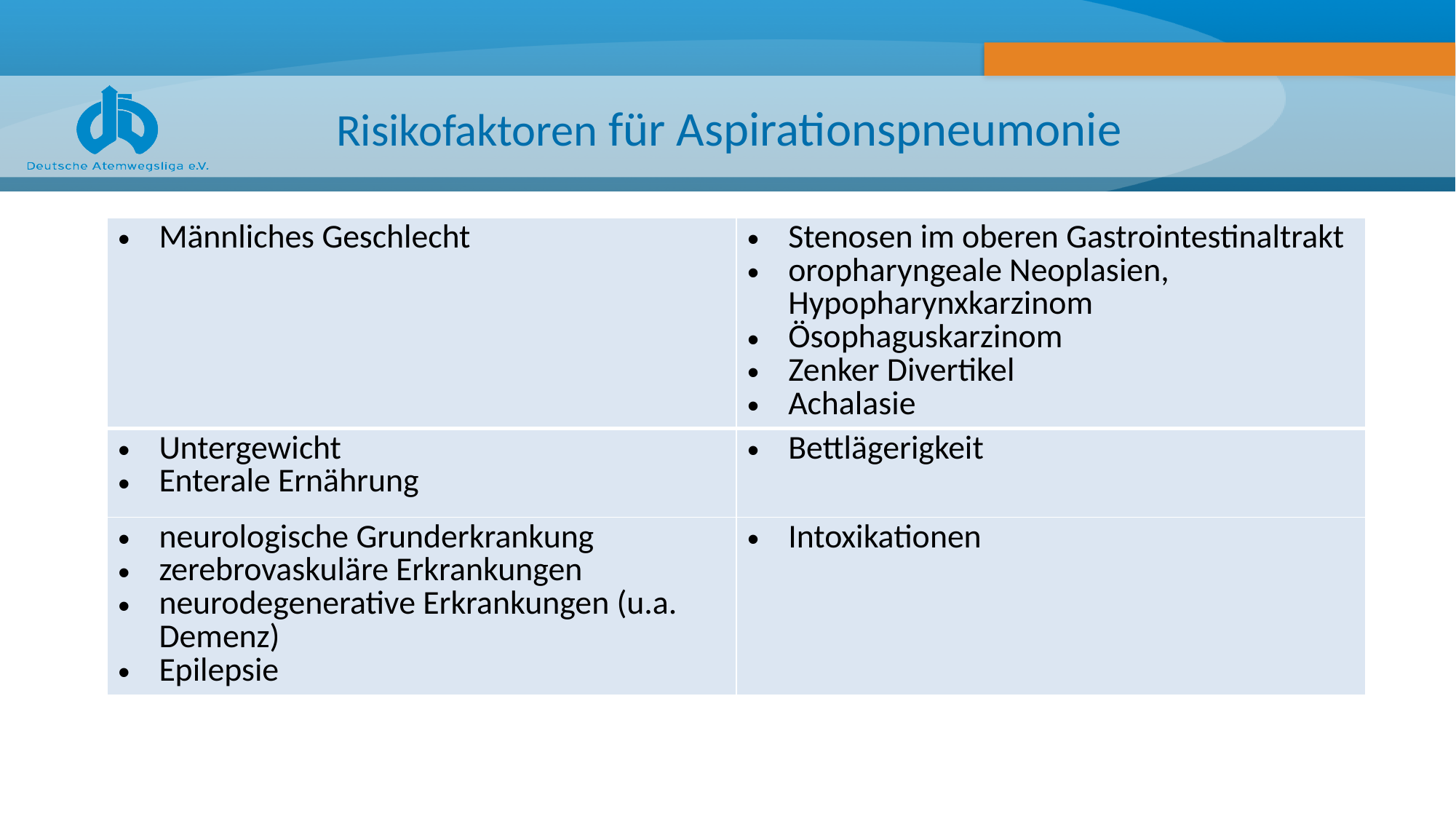

# Risikofaktoren für Aspirationspneumonie
| Männliches Geschlecht | Stenosen im oberen Gastrointestinaltrakt oropharyngeale Neoplasien, Hypopharynxkarzinom Ösophaguskarzinom Zenker Divertikel Achalasie |
| --- | --- |
| Untergewicht Enterale Ernährung | Bettlägerigkeit |
| neurologische Grunderkrankung zerebrovaskuläre Erkrankungen neurodegenerative Erkrankungen (u.a. Demenz) Epilepsie | Intoxikationen |